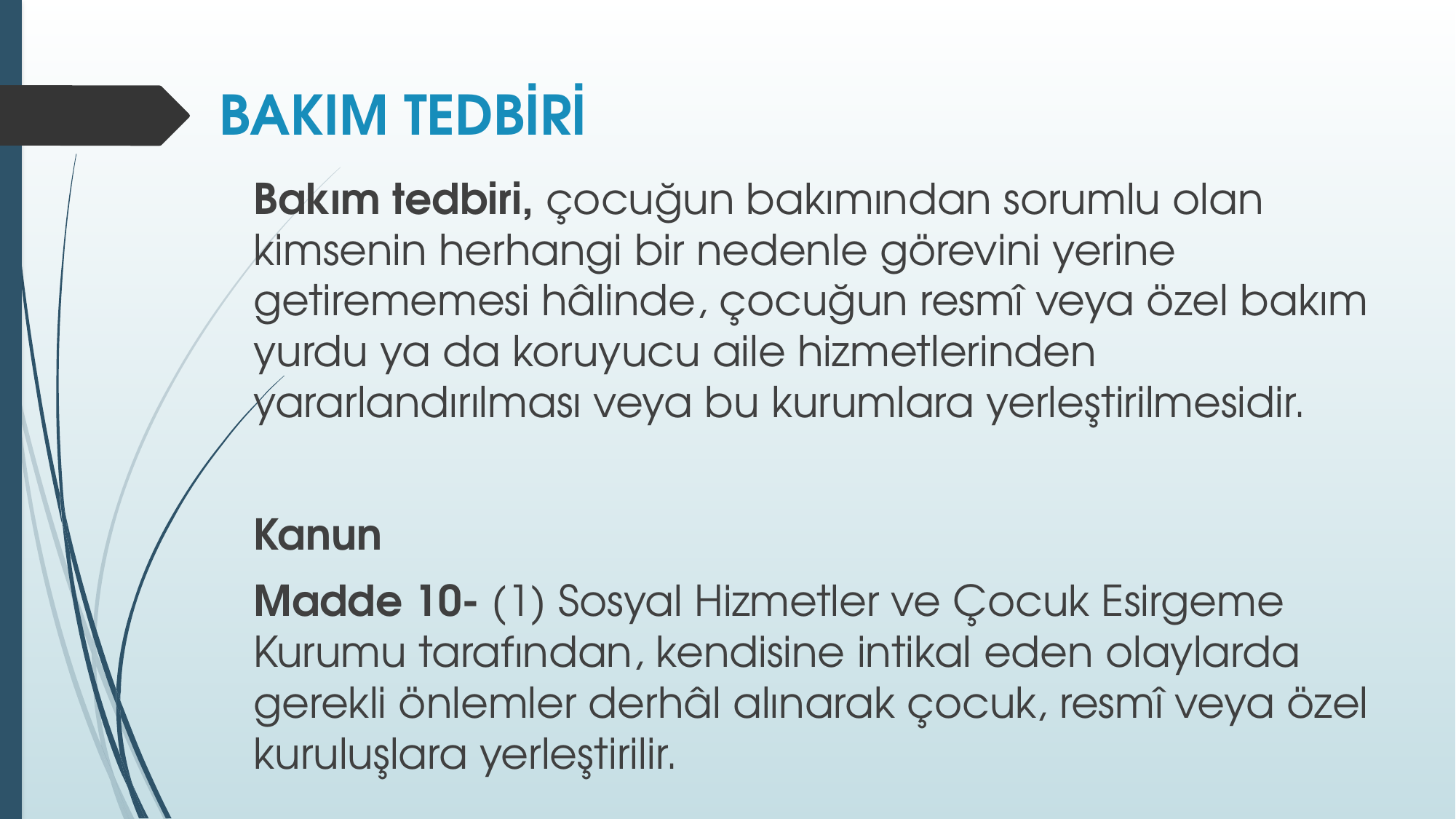

# BAKIM TEDBİRİ
Bakım tedbiri, çocuğun bakımından sorumlu olan kimsenin herhangi bir nedenle görevini yerine getirememesi hâlinde, çocuğun resmî veya özel bakım yurdu ya da koruyucu aile hizmetlerinden yararlandırılması veya bu kurumlara yerleştirilmesidir.

Kanun
Madde 10- (1) Sosyal Hizmetler ve Çocuk Esirgeme Kurumu tarafından, kendisine intikal eden olaylarda gerekli önlemler derhâl alınarak çocuk, resmî veya özel kuruluşlara yerleştirilir.